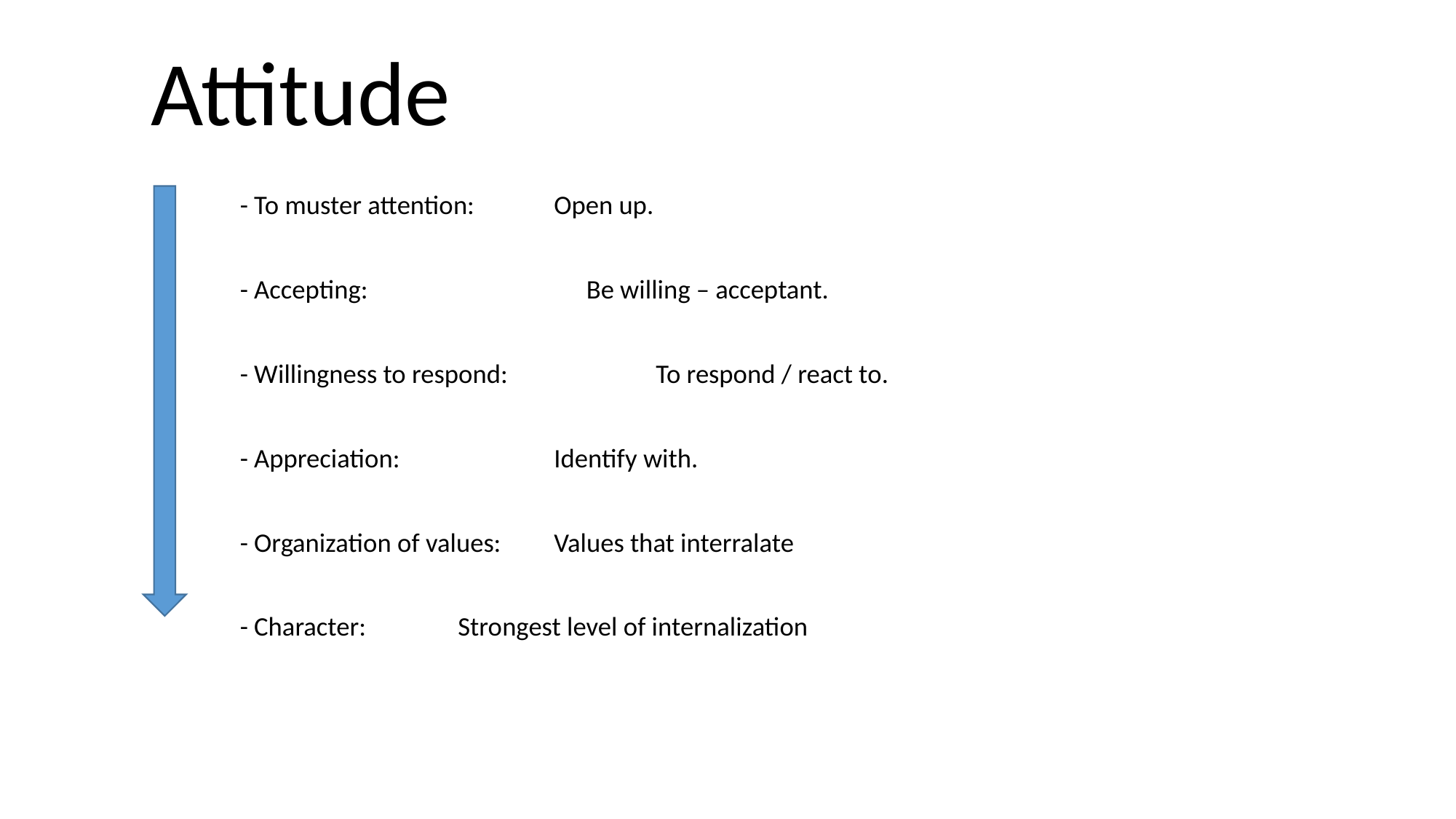

# Attitude

- To muster attention: 		Open up.

- Accepting: 		Be willing – acceptant.

- Willingness to respond: 	                 To respond / react to.

- Appreciation: 	 		Identify with.

- Organization of values: 		Values that interralate

- Character: 			Strongest level of internalization